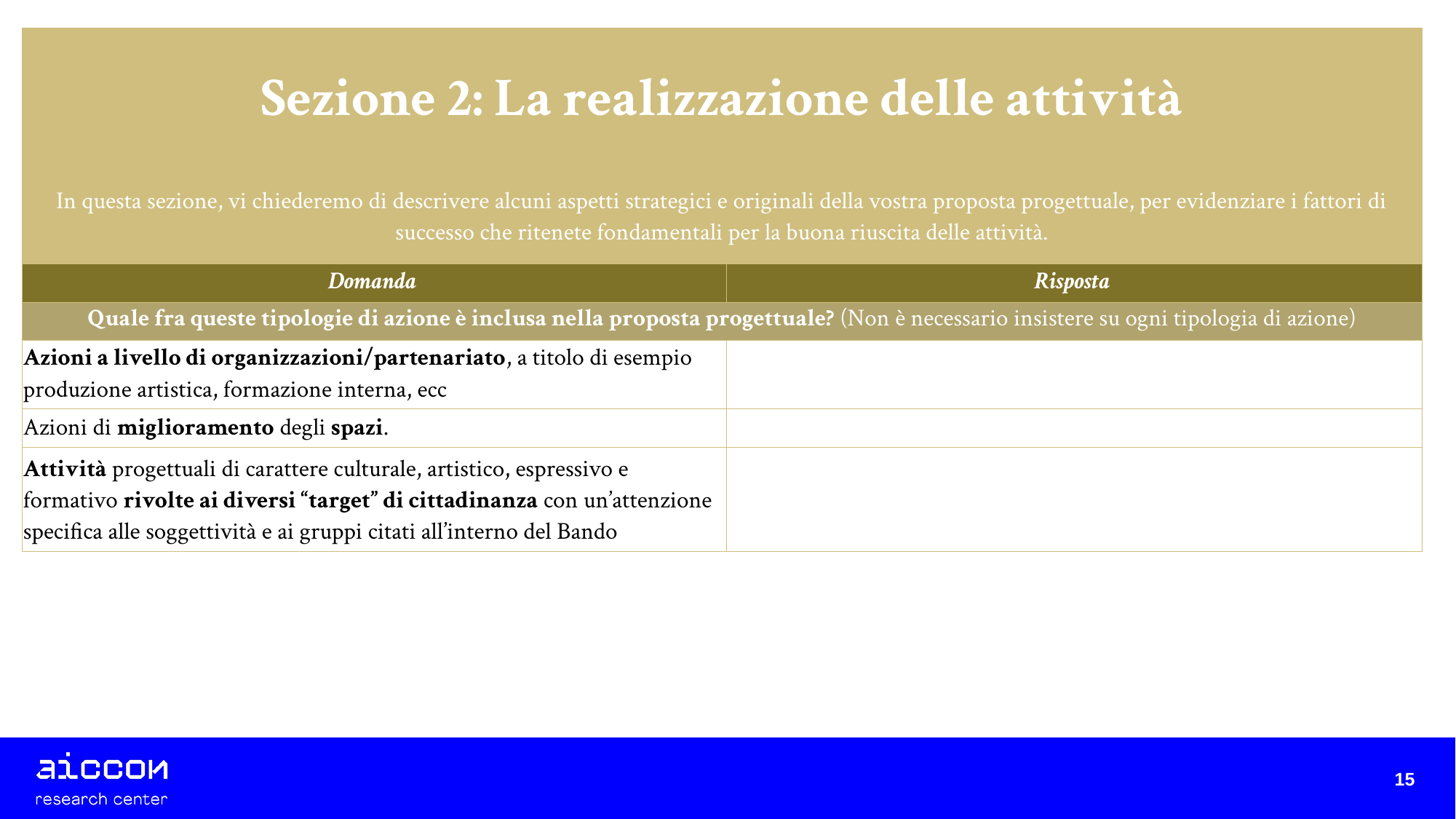

| Sezione 2: La realizzazione delle attività |  |
| --- | --- |
| In questa sezione, vi chiederemo di descrivere alcuni aspetti strategici e originali della vostra proposta progettuale, per evidenziare i fattori di successo che ritenete fondamentali per la buona riuscita delle attività. |  |
| Domanda | Risposta |
| Quale fra queste tipologie di azione è inclusa nella proposta progettuale? (Non è necessario insistere su ogni tipologia di azione) |  |
| Azioni a livello di organizzazioni/partenariato, a titolo di esempio produzione artistica, formazione interna, ecc |  |
| Azioni di miglioramento degli spazi. |  |
| Attività progettuali di carattere culturale, artistico, espressivo e formativo rivolte ai diversi “target” di cittadinanza con un’attenzione specifica alle soggettività e ai gruppi citati all’interno del Bando |  |